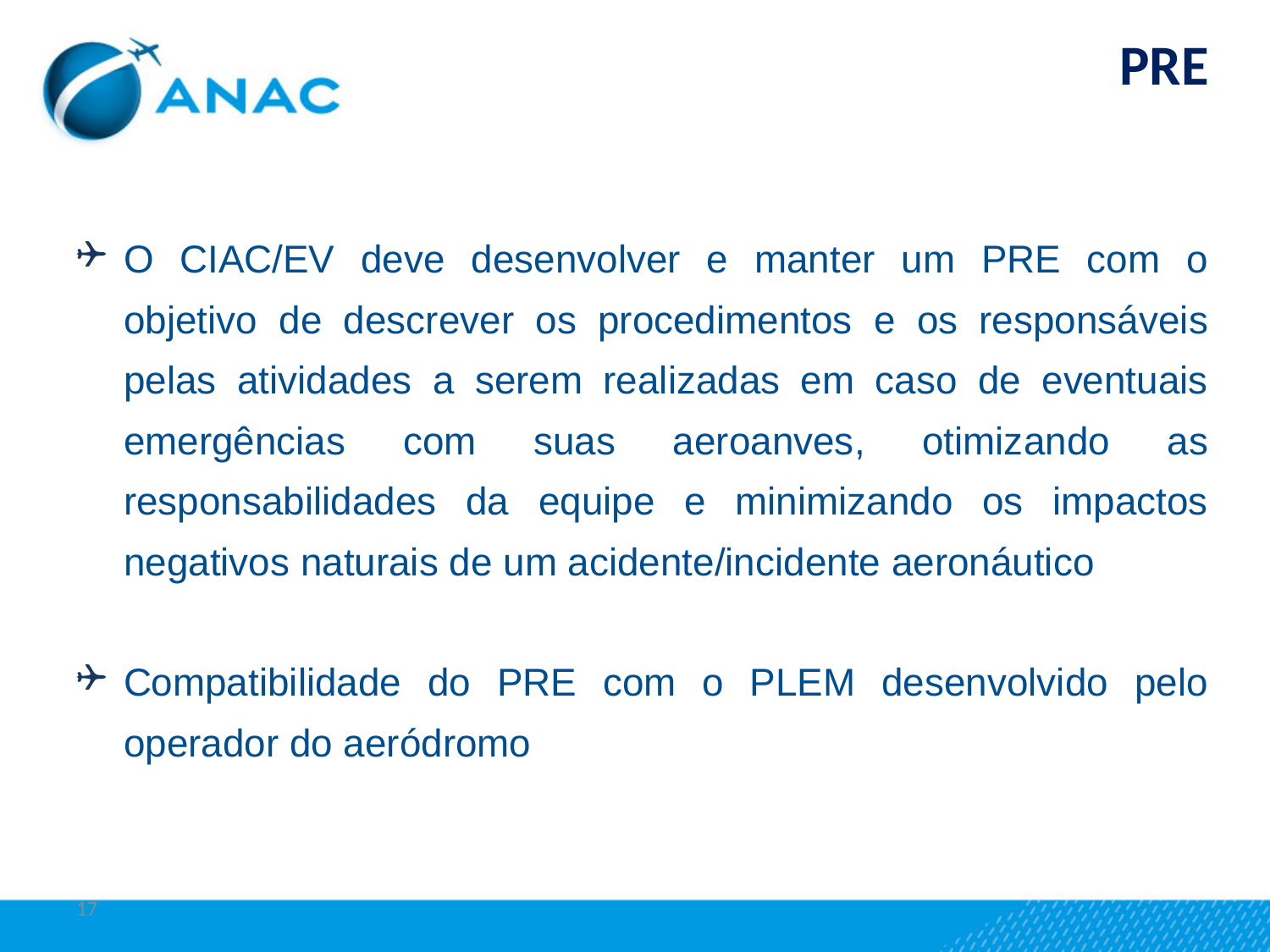

PRE
O CIAC/EV deve desenvolver e manter um PRE com o objetivo de descrever os procedimentos e os responsáveis pelas atividades a serem realizadas em caso de eventuais emergências com suas aeroanves, otimizando as responsabilidades da equipe e minimizando os impactos negativos naturais de um acidente/incidente aeronáutico

Compatibilidade do PRE com o PLEM desenvolvido pelo operador do aeródromo
17